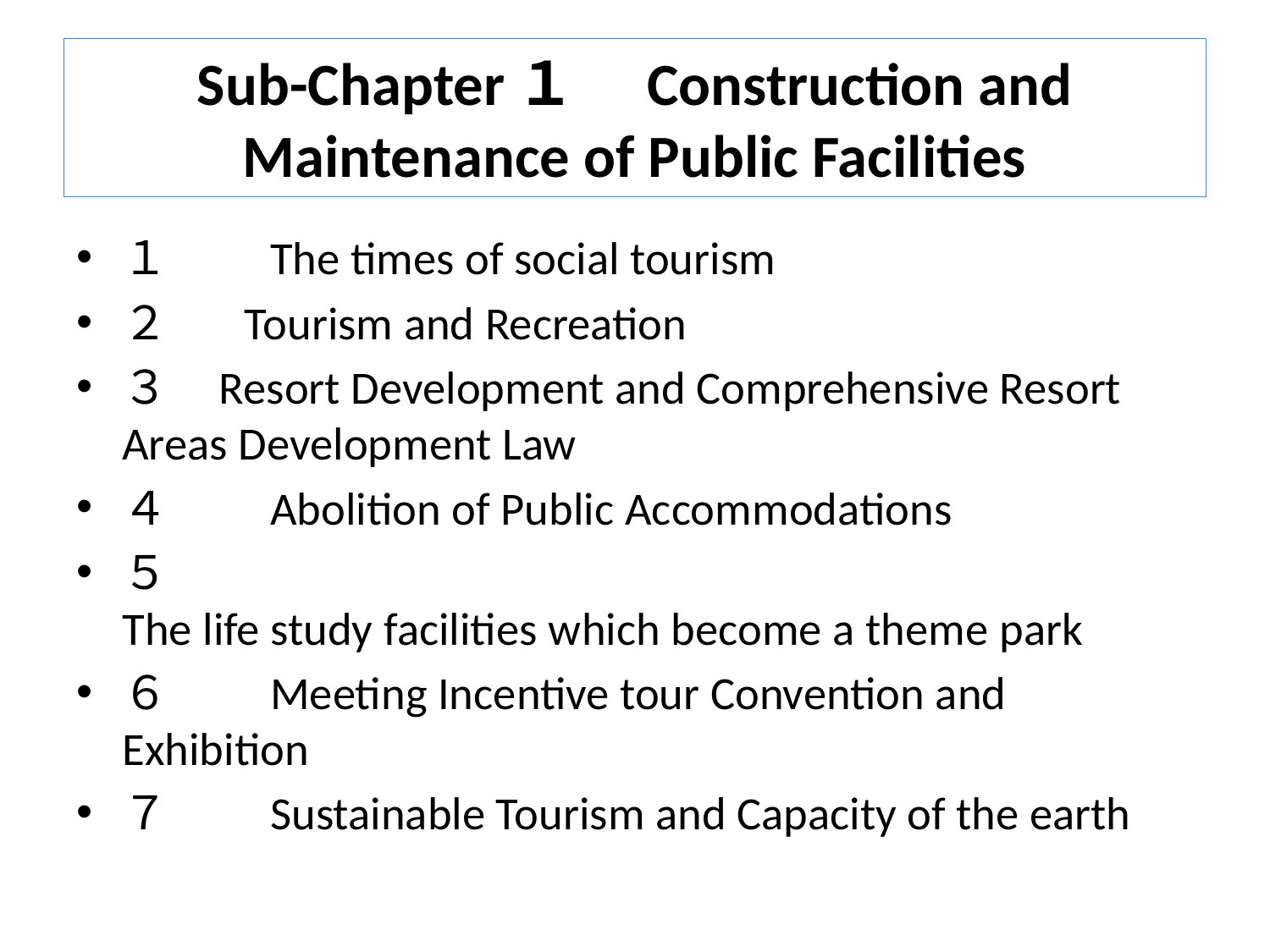

# Sub-Chapter１　Construction and Maintenance of Public Facilities
１　　The times of social tourism
２　  Tourism and Recreation
３    Resort Development and Comprehensive Resort Areas Development Law
４　　Abolition of Public Accommodations
５　　The life study facilities which become a theme park
６　　Meeting Incentive tour Convention and Exhibition
７　　Sustainable Tourism and Capacity of the earth